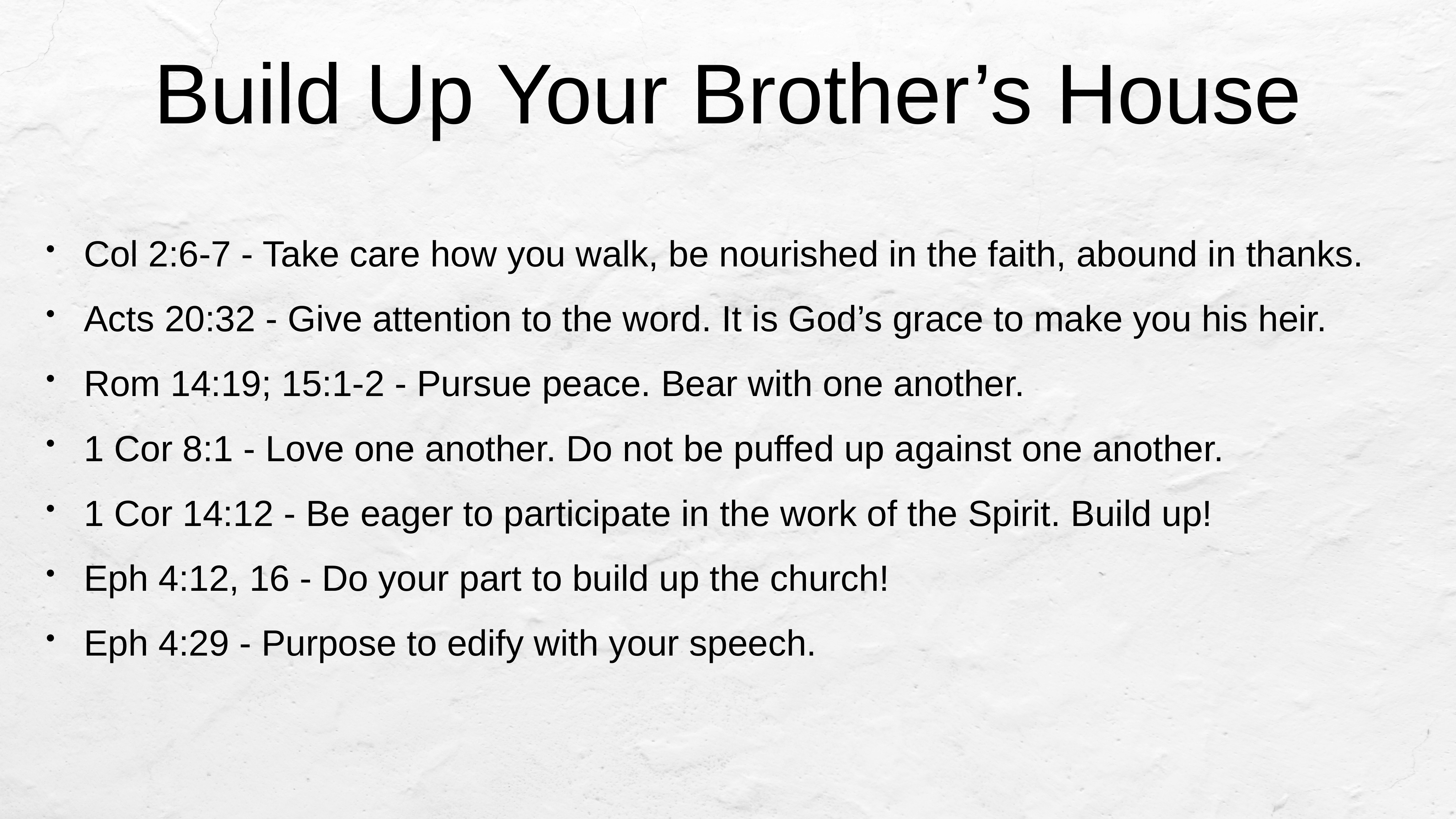

# Build Up Your Brother’s House
Col 2:6-7 - Take care how you walk, be nourished in the faith, abound in thanks.
Acts 20:32 - Give attention to the word. It is God’s grace to make you his heir.
Rom 14:19; 15:1-2 - Pursue peace. Bear with one another.
1 Cor 8:1 - Love one another. Do not be puffed up against one another.
1 Cor 14:12 - Be eager to participate in the work of the Spirit. Build up!
Eph 4:12, 16 - Do your part to build up the church!
Eph 4:29 - Purpose to edify with your speech.